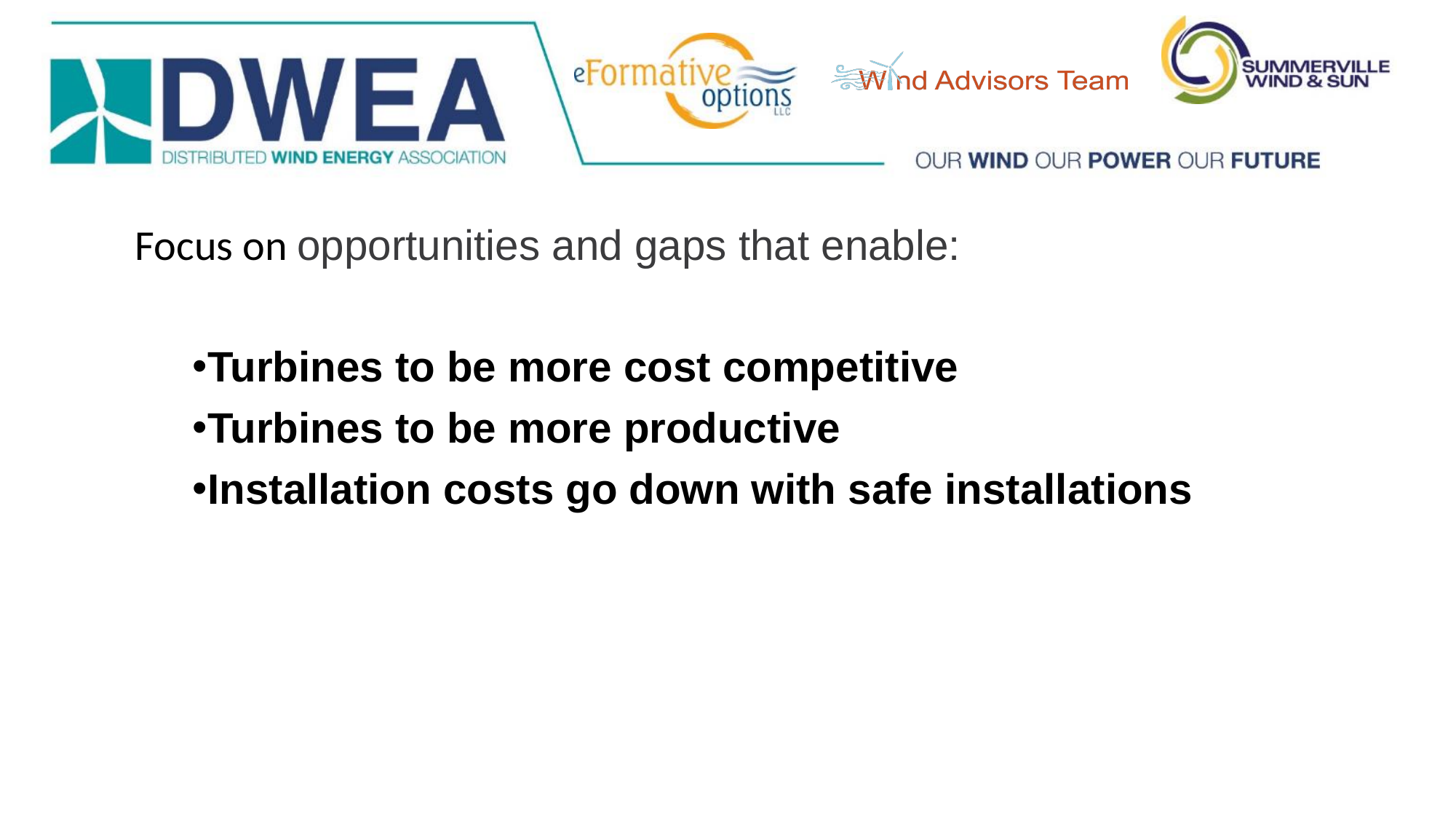

Focus on opportunities and gaps that enable:

Turbines to be more cost competitive
Turbines to be more productive
Installation costs go down with safe installations